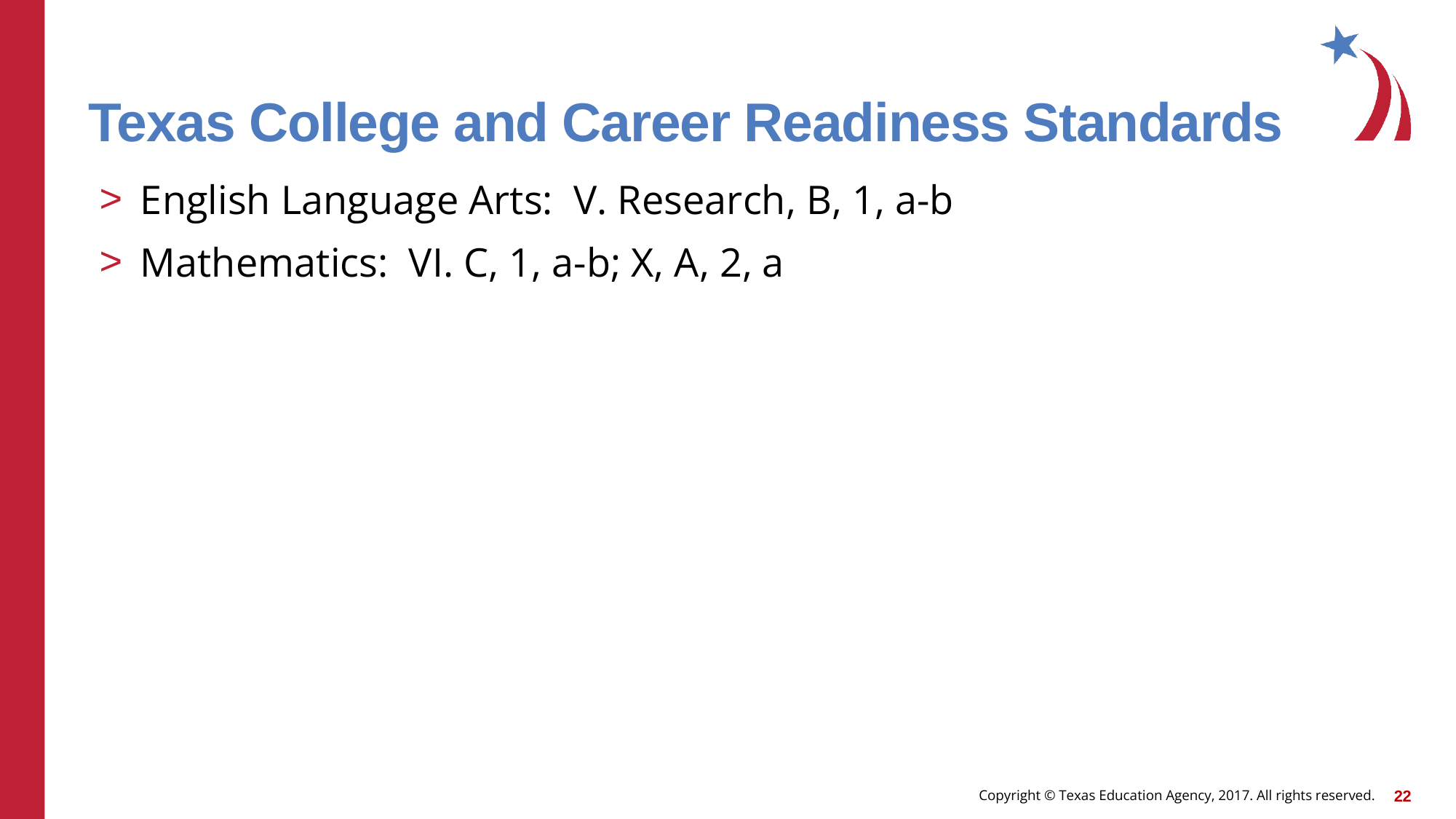

# Texas College and Career Readiness Standards
English Language Arts:  V. Research, B, 1, a-b
Mathematics:  VI. C, 1, a-b; X, A, 2, a